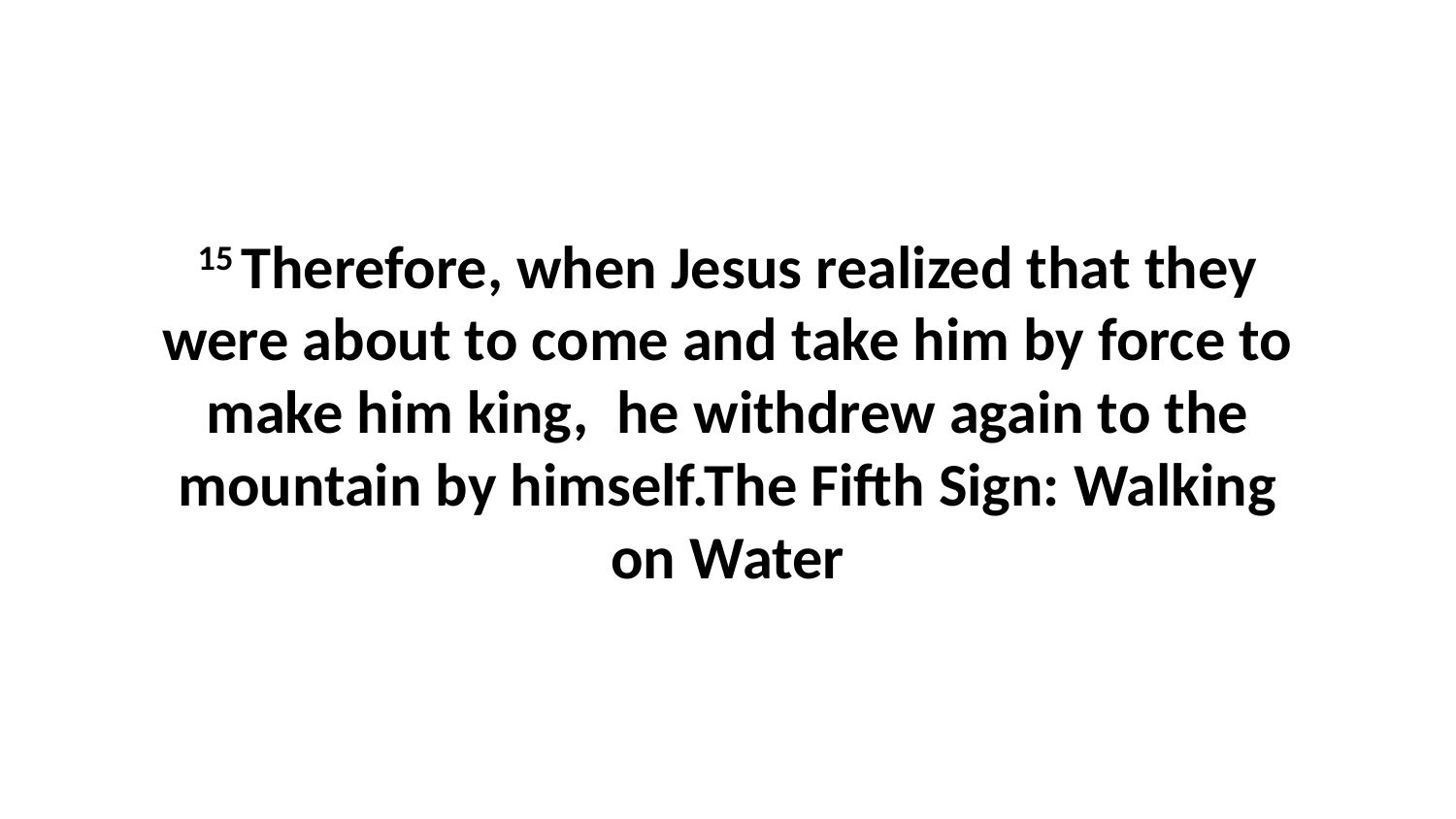

15 Therefore, when Jesus realized that they were about to come and take him by force to make him king,  he withdrew again to the mountain by himself.The Fifth Sign: Walking on Water